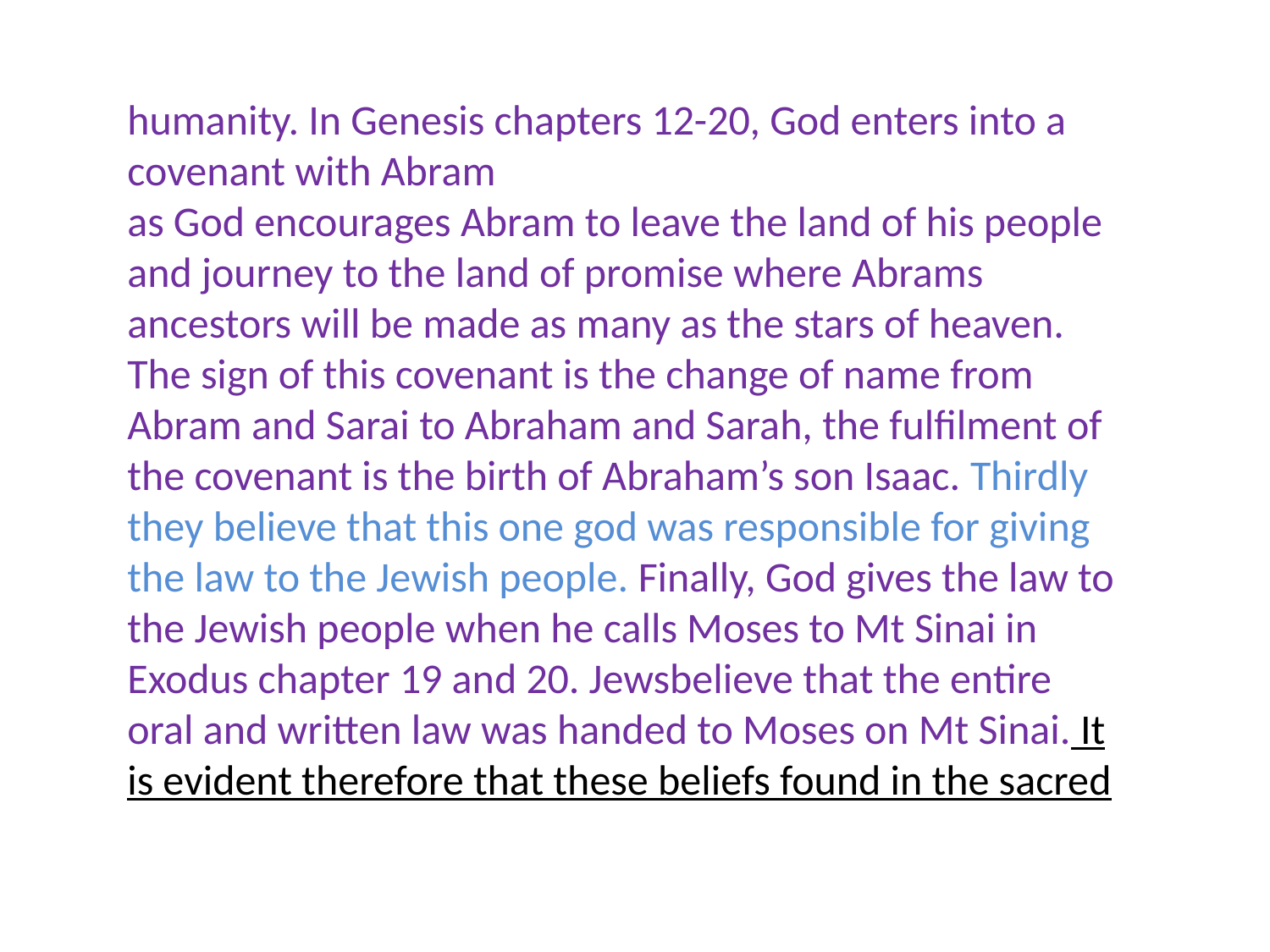

humanity. In Genesis chapters 12-20, God enters into a covenant with Abram
as God encourages Abram to leave the land of his people and journey to the land of promise where Abrams ancestors will be made as many as the stars of heaven. The sign of this covenant is the change of name from Abram and Sarai to Abraham and Sarah, the fulfilment of the covenant is the birth of Abraham’s son Isaac. Thirdly they believe that this one god was responsible for giving the law to the Jewish people. Finally, God gives the law to the Jewish people when he calls Moses to Mt Sinai in Exodus chapter 19 and 20. Jewsbelieve that the entire oral and written law was handed to Moses on Mt Sinai. It is evident therefore that these beliefs found in the sacred